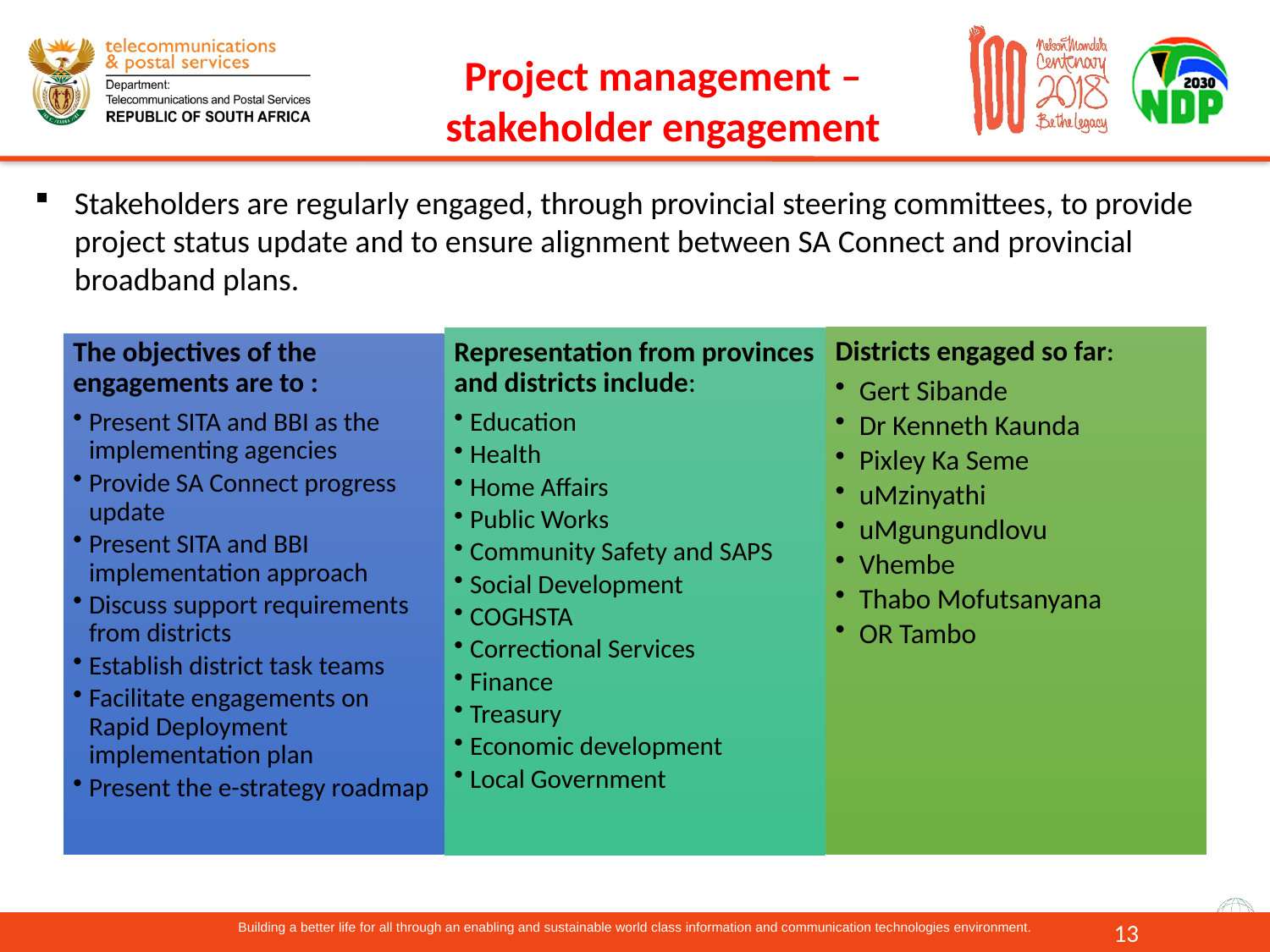

Project management – stakeholder engagement
Stakeholders are regularly engaged, through provincial steering committees, to provide project status update and to ensure alignment between SA Connect and provincial broadband plans.

Districts engaged so far:
Gert Sibande
Dr Kenneth Kaunda
Pixley Ka Seme
uMzinyathi
uMgungundlovu
Vhembe
Thabo Mofutsanyana
OR Tambo

The objectives of the engagements are to :
Present SITA and BBI as the implementing agencies
Provide SA Connect progress update
Present SITA and BBI implementation approach
Discuss support requirements from districts
Establish district task teams
Facilitate engagements on Rapid Deployment implementation plan
Present the e-strategy roadmap

Representation from provinces and districts include:
Education
Health
Home Affairs
Public Works
Community Safety and SAPS
Social Development
COGHSTA
Correctional Services
Finance
Treasury
Economic development
Local Government
13